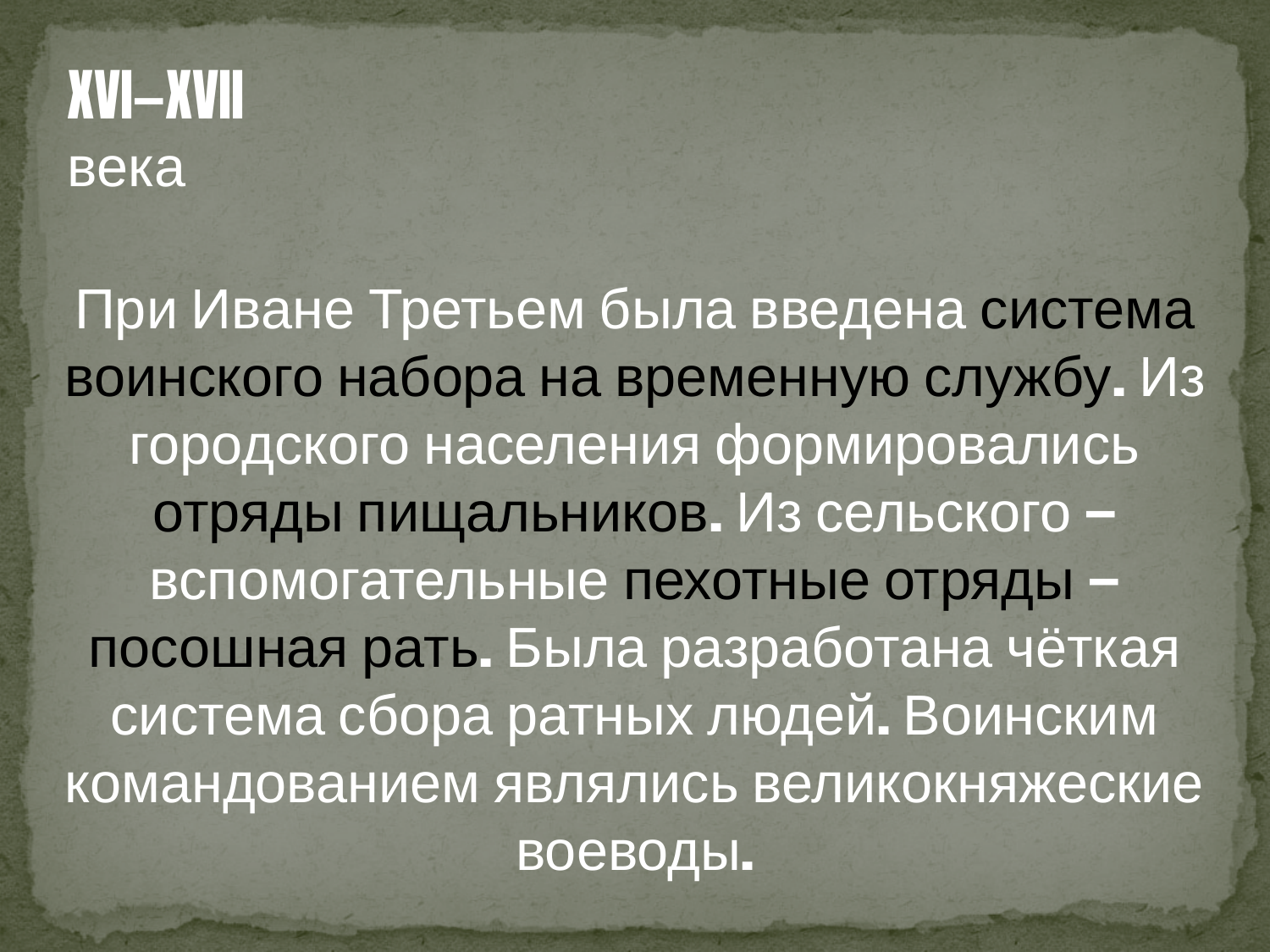

XVI—XVII века
При Иване Третьем была введена система воинского набора на временную службу. Из городского населения формировались отряды пищальников. Из сельского — вспомогательные пехотные отряды — посошная рать. Была разработана чёткая система сбора ратных людей. Воинским командованием являлись великокняжеские воеводы.